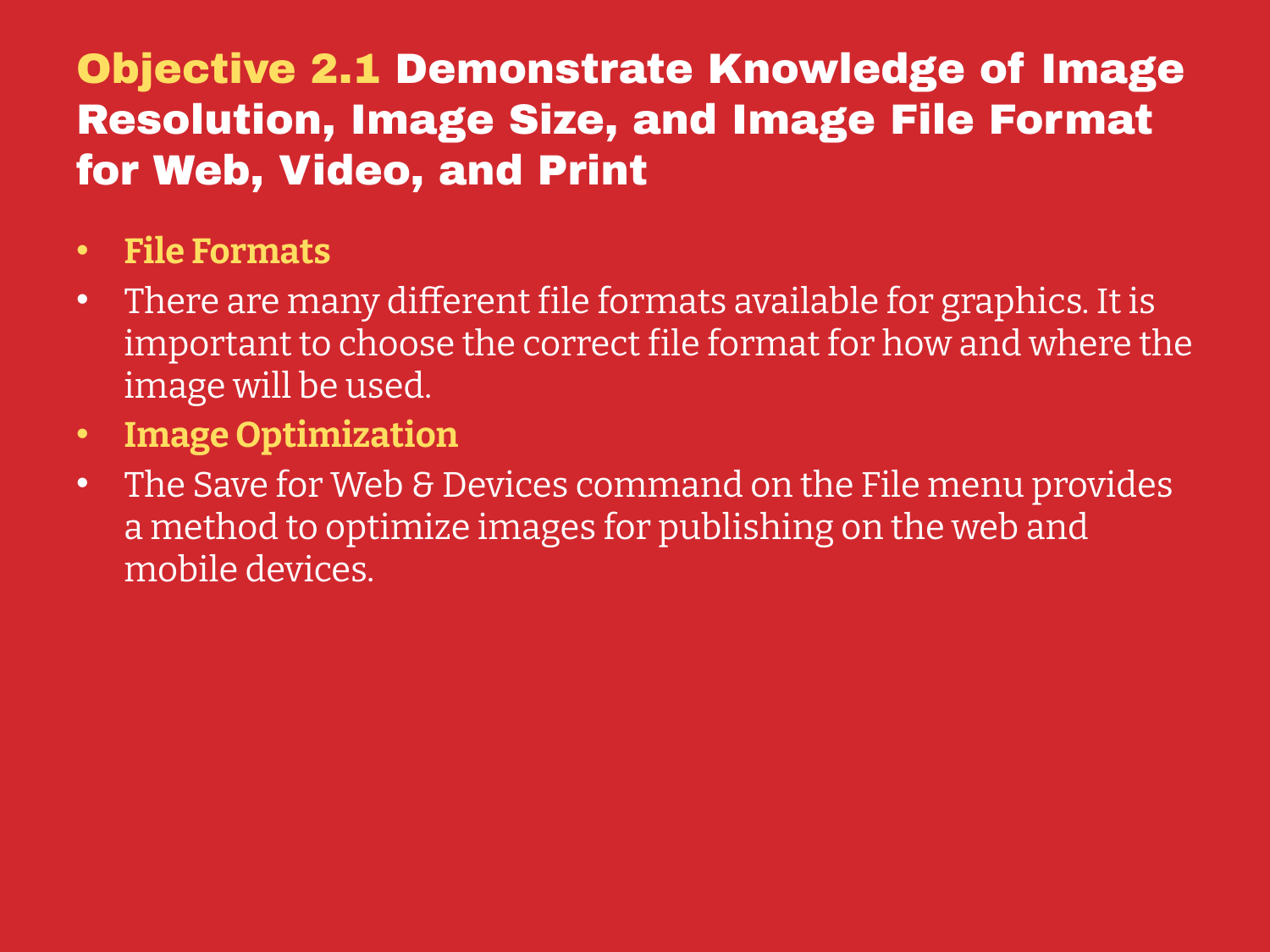

# Objective 2.1 Demonstrate Knowledge of Image Resolution, Image Size, and Image File Format for Web, Video, and Print
File Formats
There are many different file formats available for graphics. It is important to choose the correct file format for how and where the image will be used.
Image Optimization
The Save for Web & Devices command on the File menu provides a method to optimize images for publishing on the web and mobile devices.